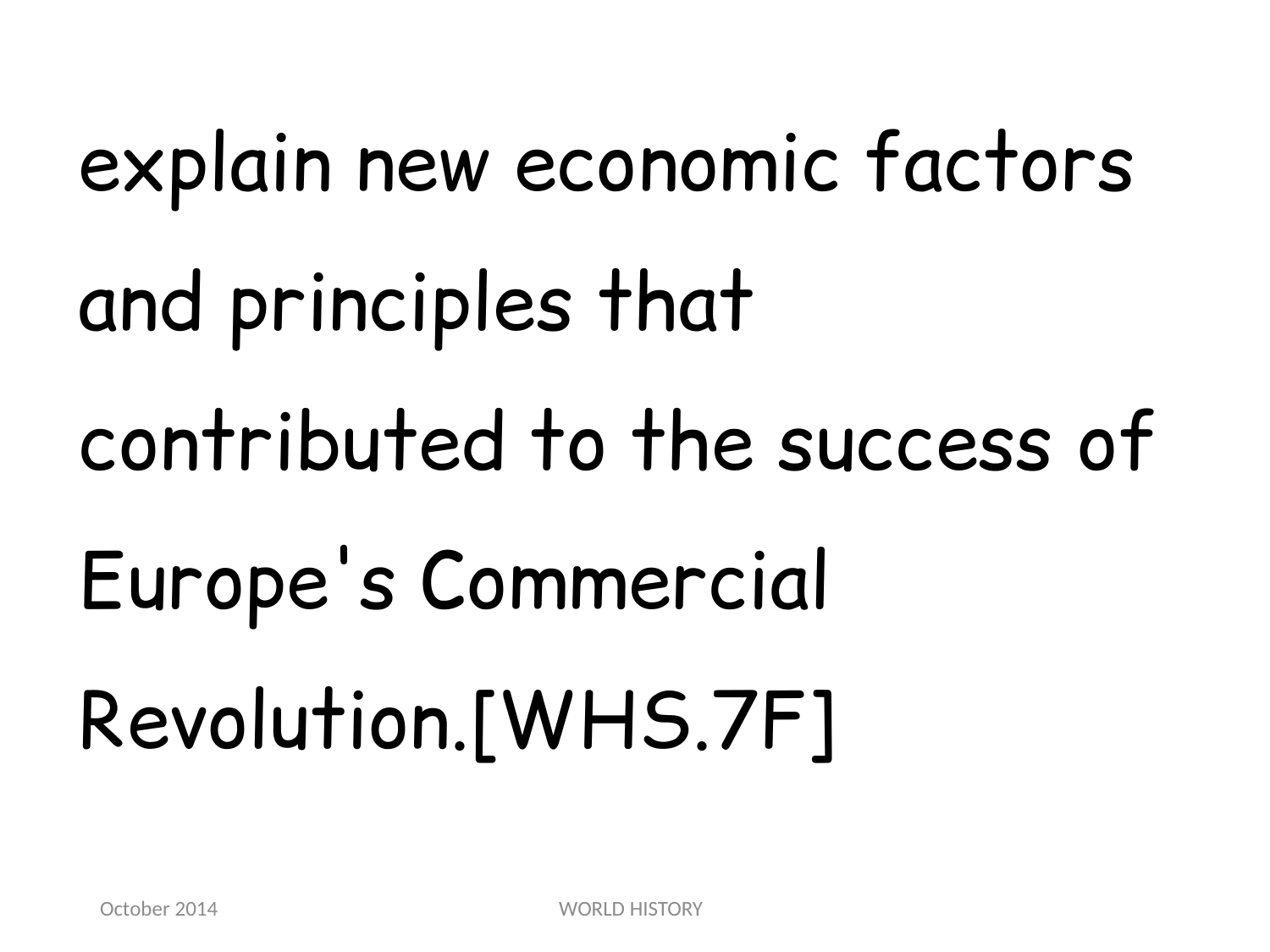

explain new economic factors and principles that contributed to the success of Europe's Commercial Revolution.[WHS.7F]
October 2014
WORLD HISTORY